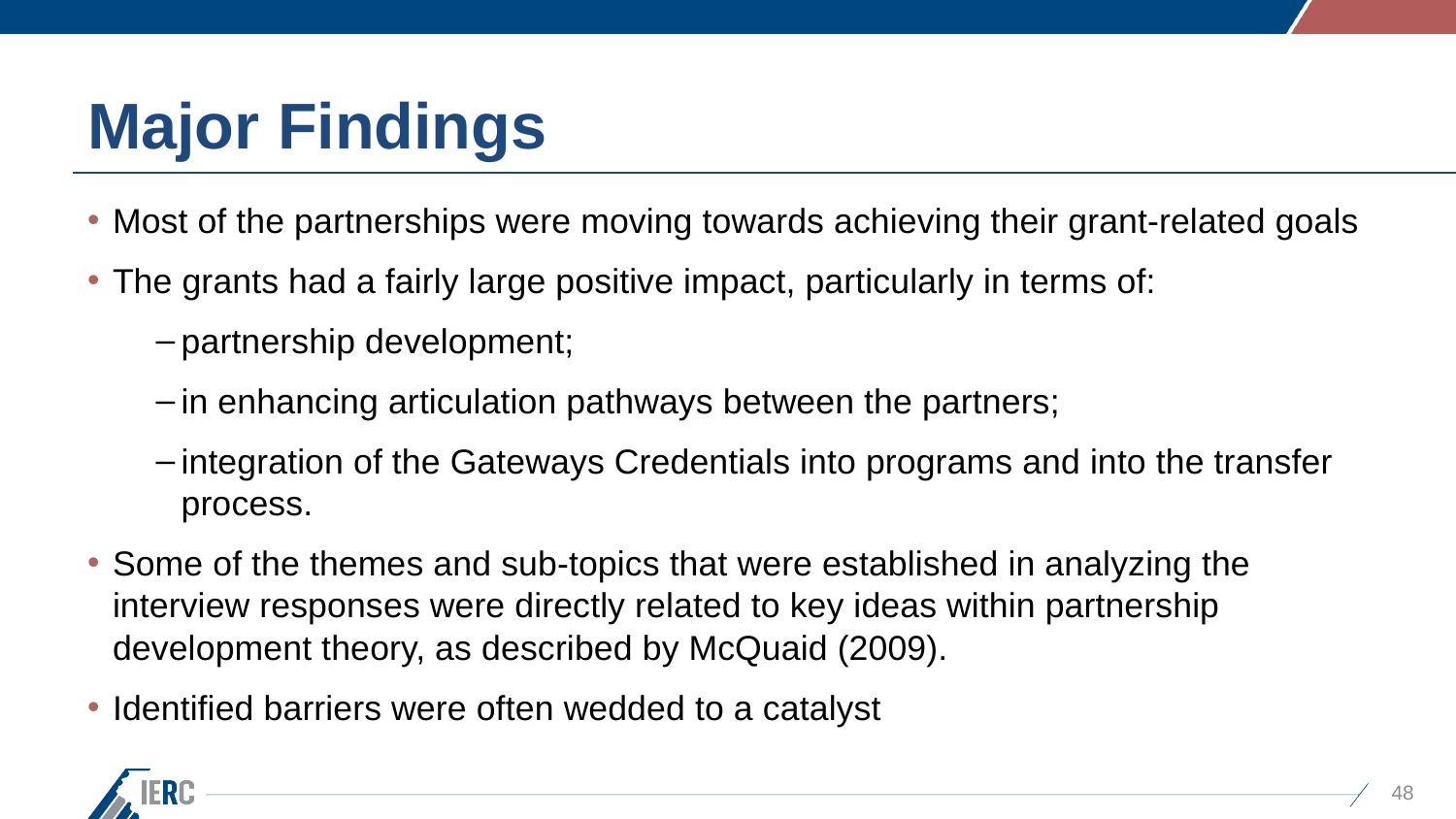

# Major Findings
Most of the partnerships were moving towards achieving their grant-related goals
The grants had a fairly large positive impact, particularly in terms of:
partnership development;
in enhancing articulation pathways between the partners;
integration of the Gateways Credentials into programs and into the transfer process.
Some of the themes and sub-topics that were established in analyzing the interview responses were directly related to key ideas within partnership development theory, as described by McQuaid (2009).
Identified barriers were often wedded to a catalyst
48